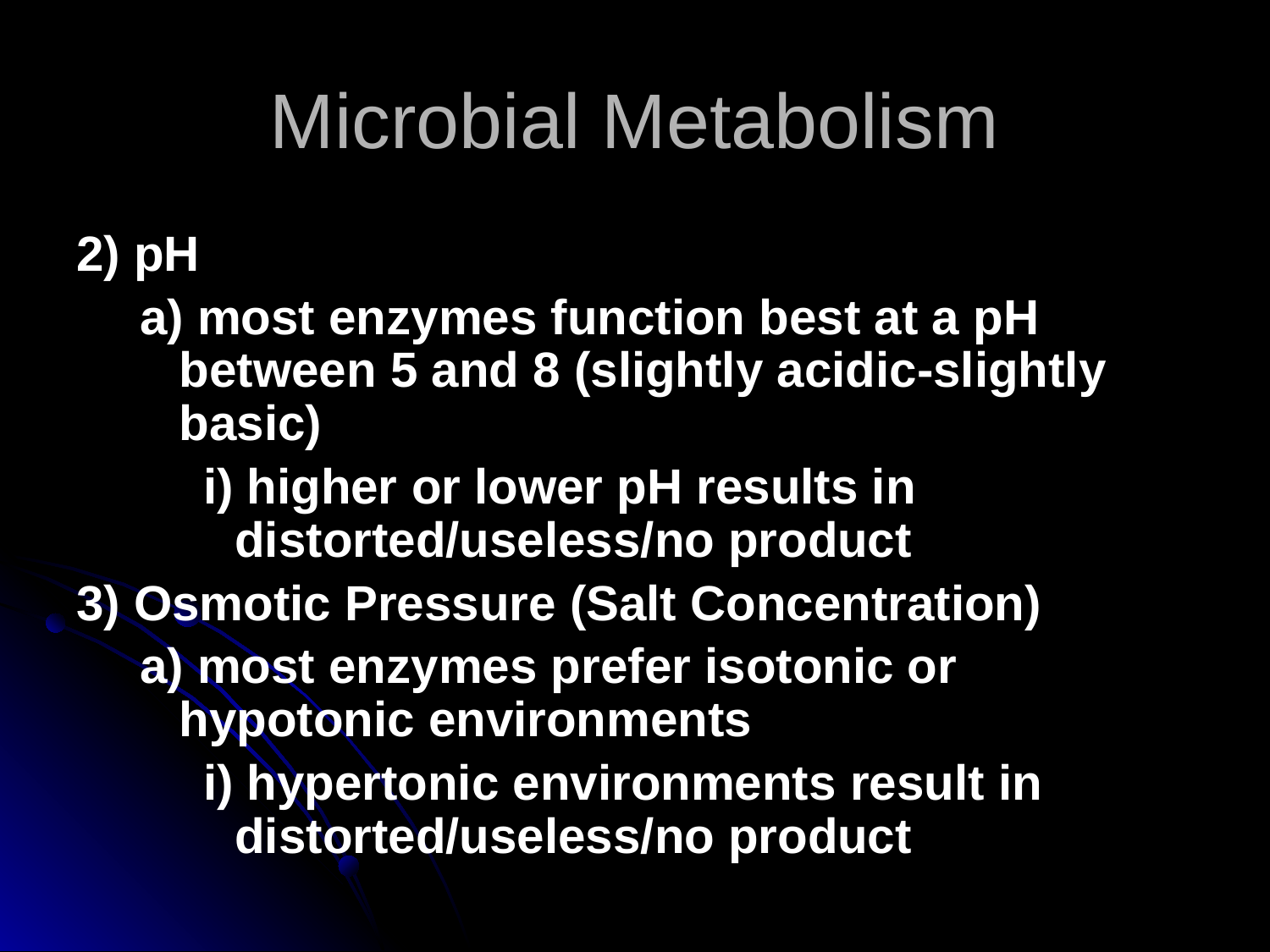

Microbial Metabolism
2) pH
a) most enzymes function best at a pH between 5 and 8 (slightly acidic-slightly basic)
i) higher or lower pH results in distorted/useless/no product
3) Osmotic Pressure (Salt Concentration)
a) most enzymes prefer isotonic or hypotonic environments
i) hypertonic environments result in distorted/useless/no product